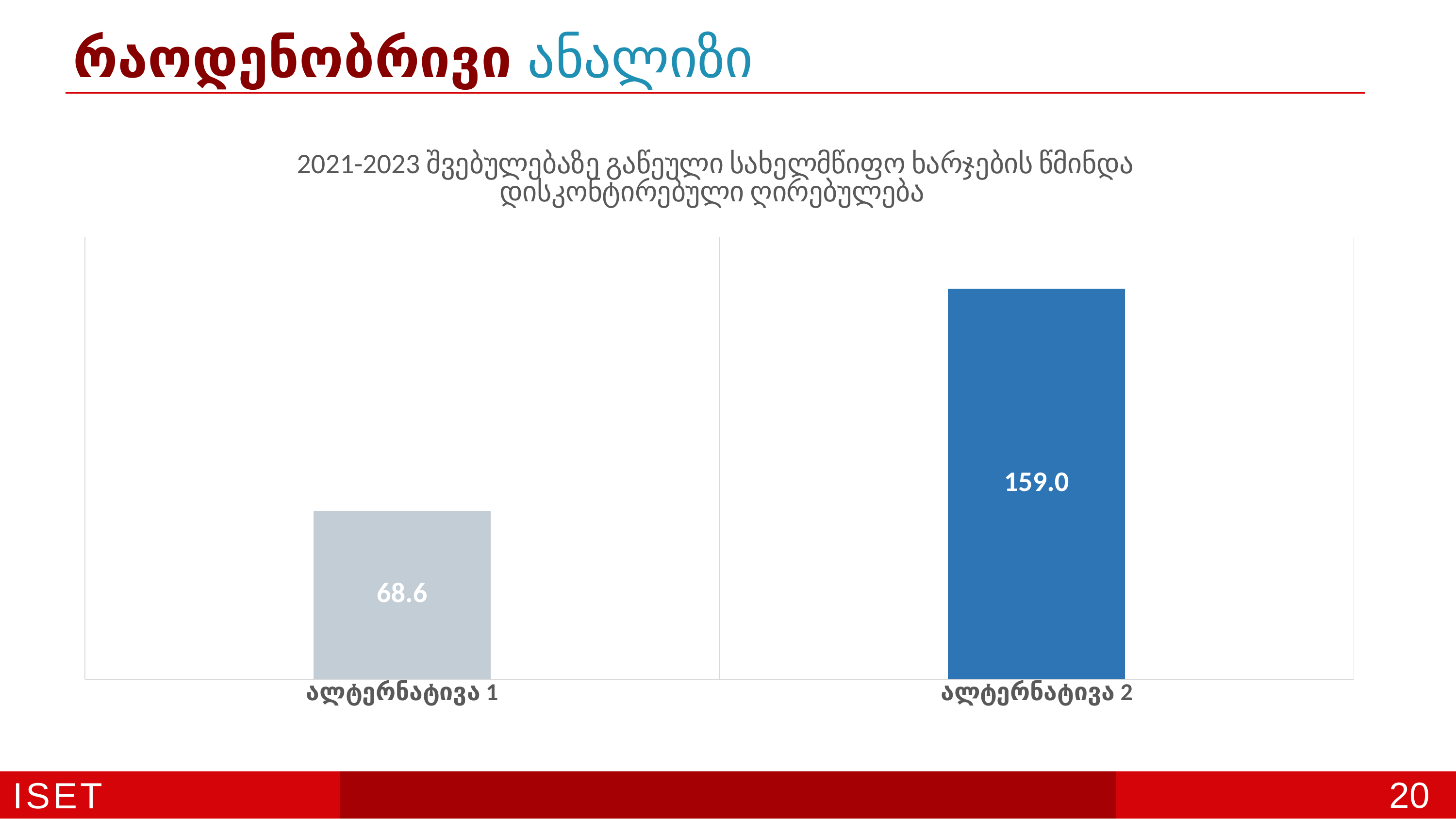

რაოდენობრივი ანალიზი

### Chart: 2021-2023 შვებულებაზე გაწეული სახელმწიფო ხარჯების წმინდა დისკონტირებული ღირებულება

| Category |  |
|---|---|
| ალტერნატივა 1 | 68.5795089471365 |
| ალტერნატივა 2 | 158.98976958173685 |
Option1

ISET

20